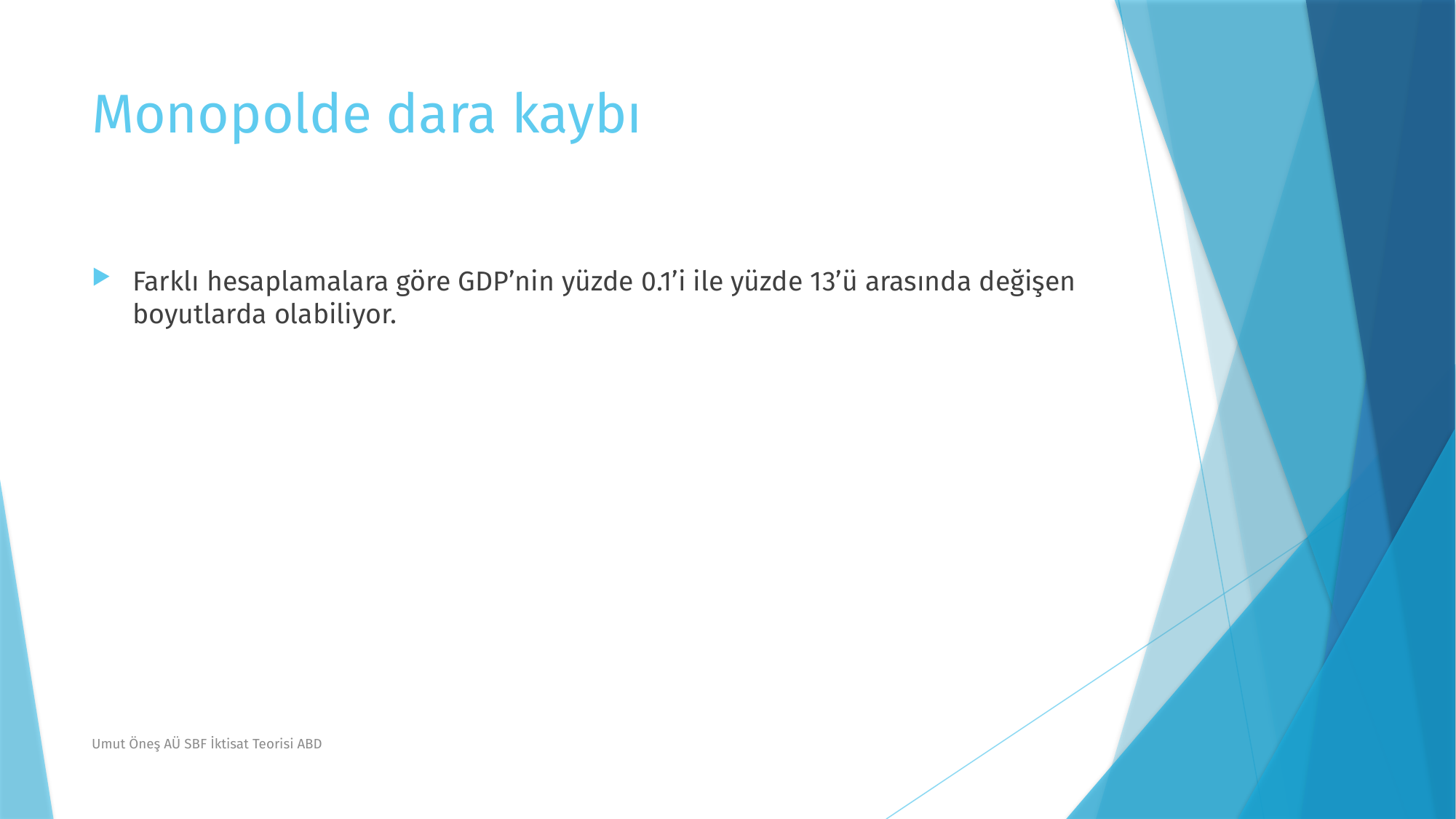

# Monopolde dara kaybı
Farklı hesaplamalara göre GDP’nin yüzde 0.1’i ile yüzde 13’ü arasında değişen boyutlarda olabiliyor.
Umut Öneş AÜ SBF İktisat Teorisi ABD